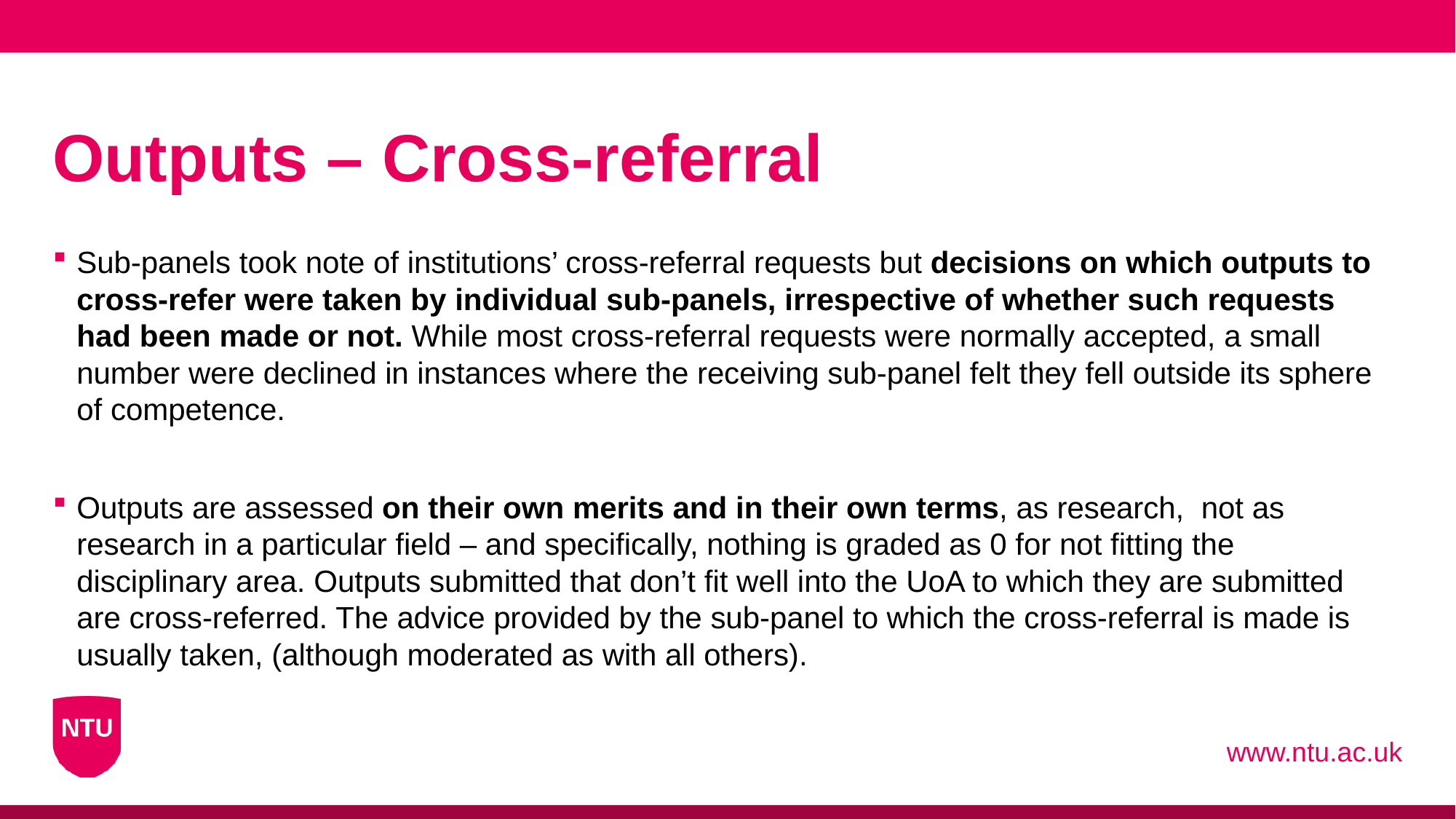

# Outputs – Cross-referral
Sub-panels took note of institutions’ cross-referral requests but decisions on which outputs to cross-refer were taken by individual sub-panels, irrespective of whether such requests had been made or not. While most cross-referral requests were normally accepted, a small number were declined in instances where the receiving sub-panel felt they fell outside its sphere of competence.

Outputs are assessed on their own merits and in their own terms, as research,  not as research in a particular field – and specifically, nothing is graded as 0 for not fitting the disciplinary area. Outputs submitted that don’t fit well into the UoA to which they are submitted are cross-referred. The advice provided by the sub-panel to which the cross-referral is made is usually taken, (although moderated as with all others).

www.ntu.ac.uk